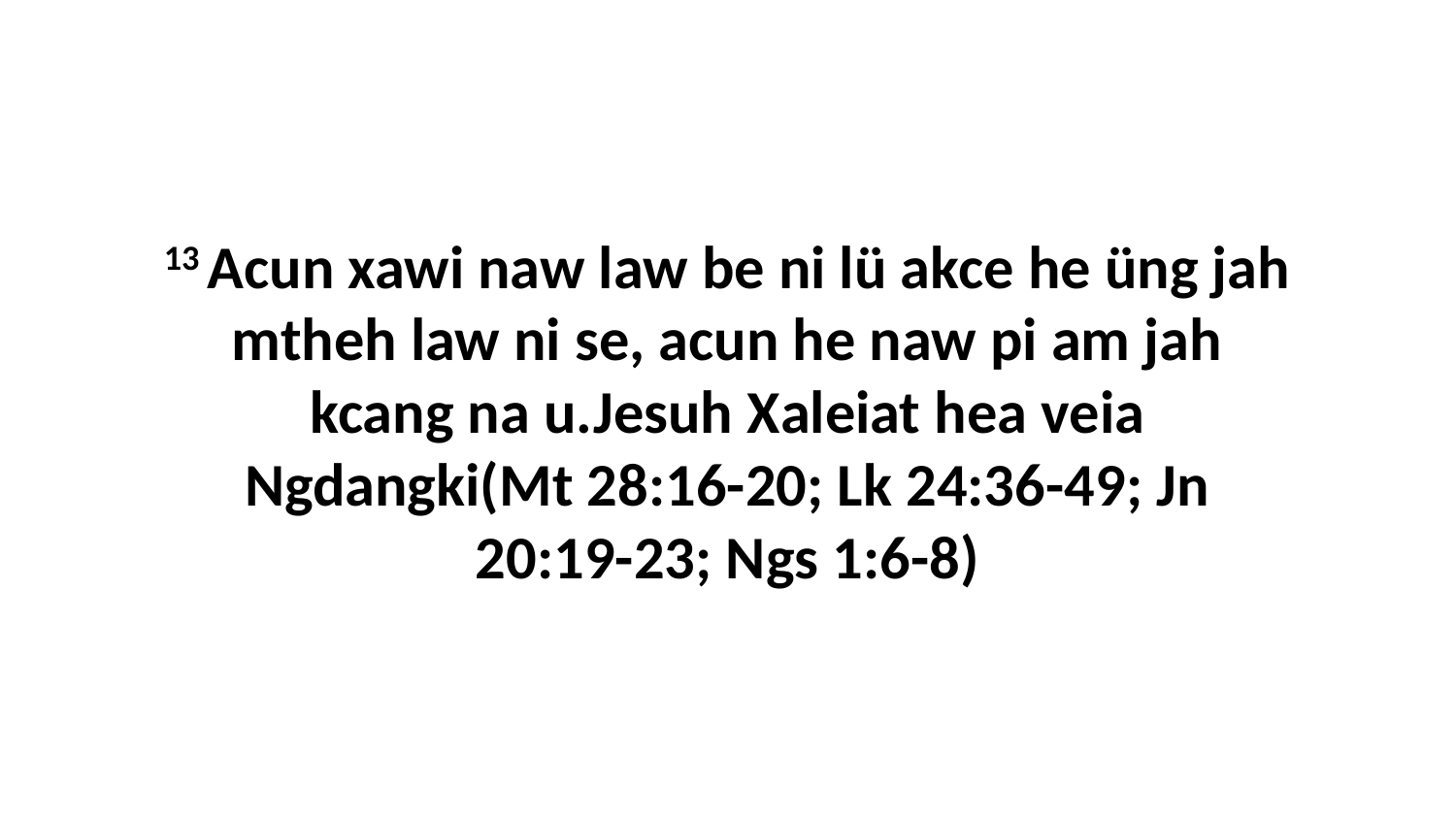

13 Acun xawi naw law be ni lü akce he üng jah mtheh law ni se, acun he naw pi am jah kcang na u.Jesuh Xaleiat hea veia Ngdangki(Mt 28:16-20; Lk 24:36-49; Jn 20:19-23; Ngs 1:6-8)